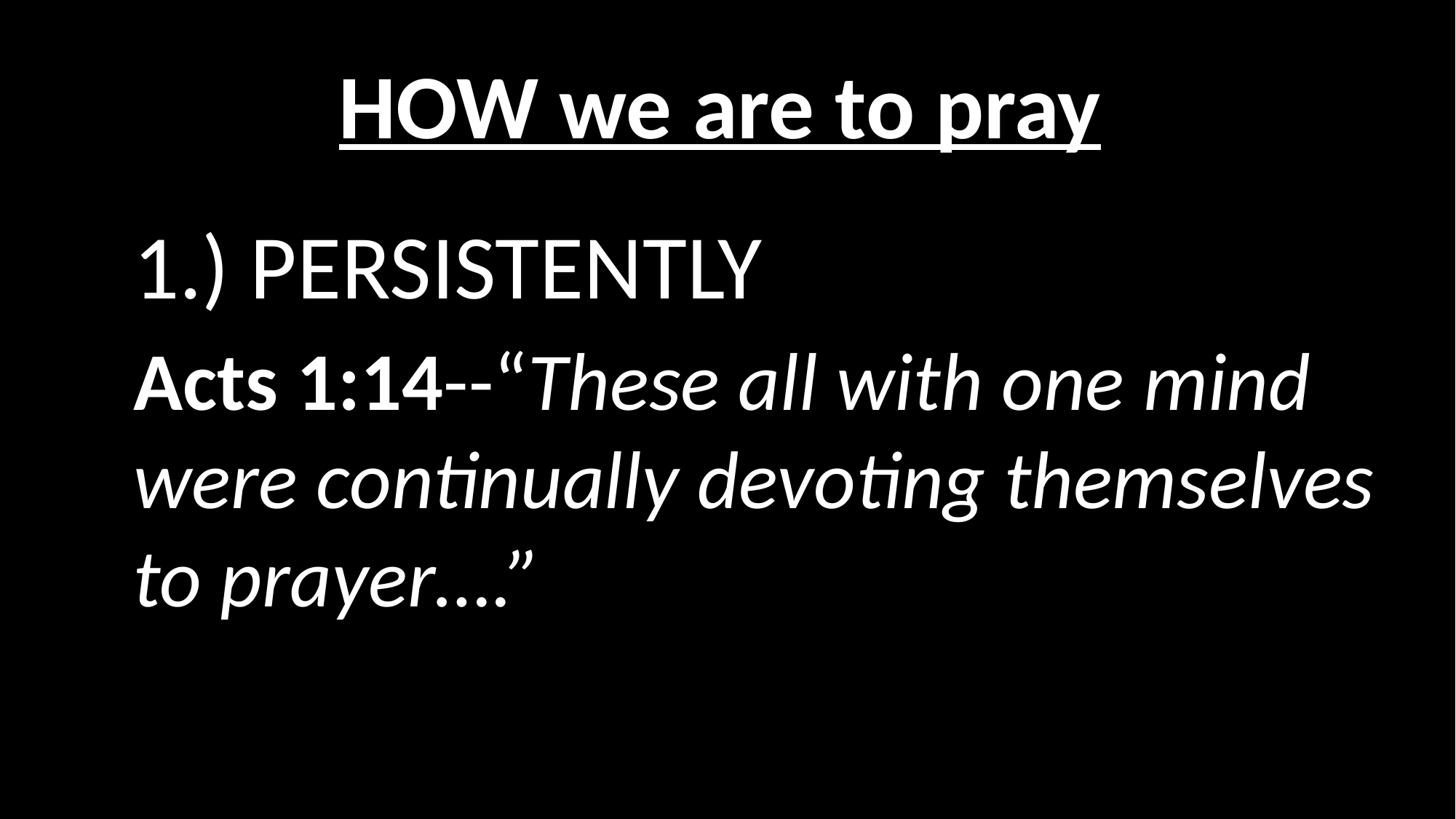

# HOW we are to pray
1.) PERSISTENTLY
Acts 1:14--“These all with one mind were continually devoting themselves to prayer….”